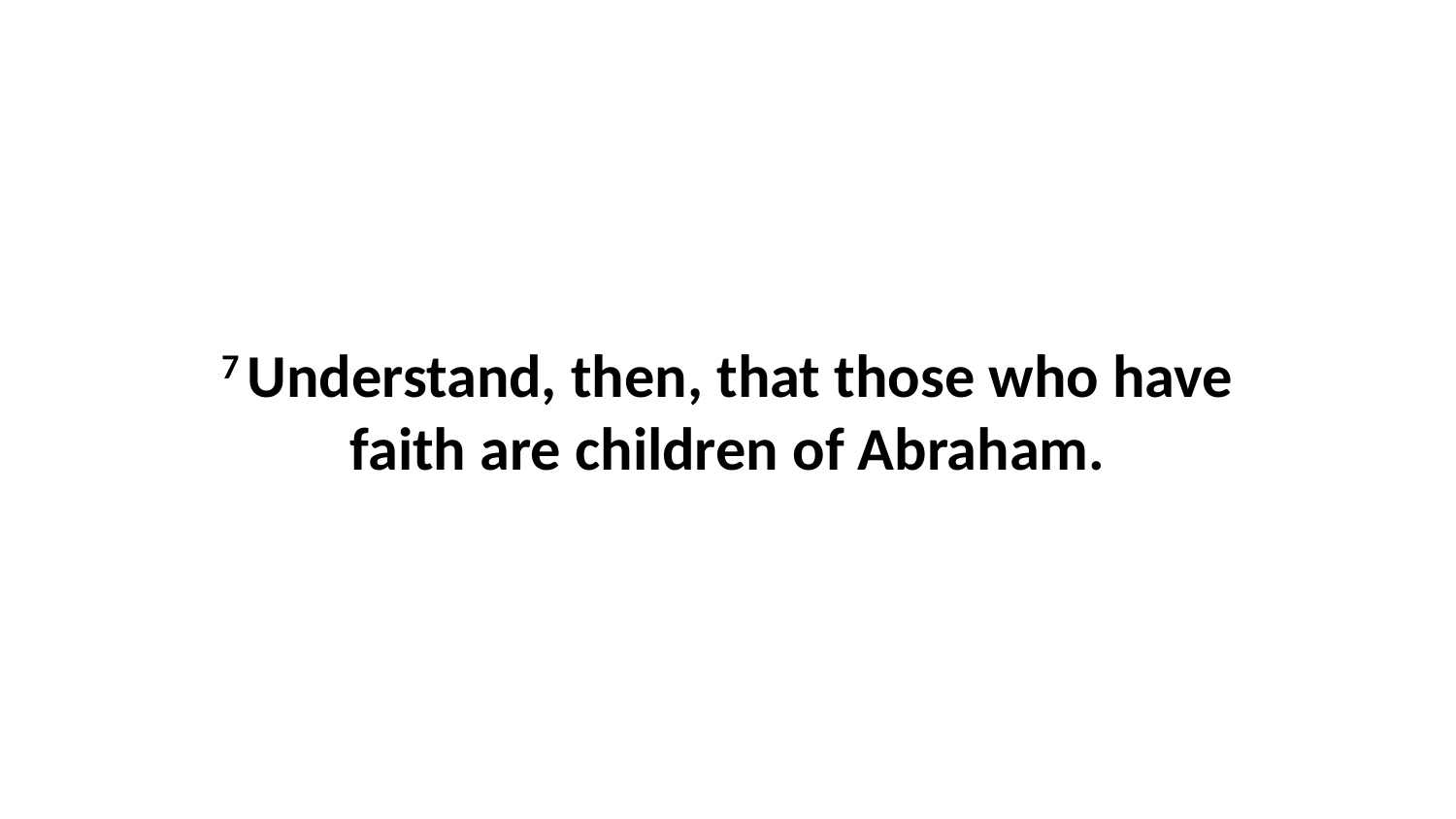

7 Understand, then, that those who have faith are children of Abraham.